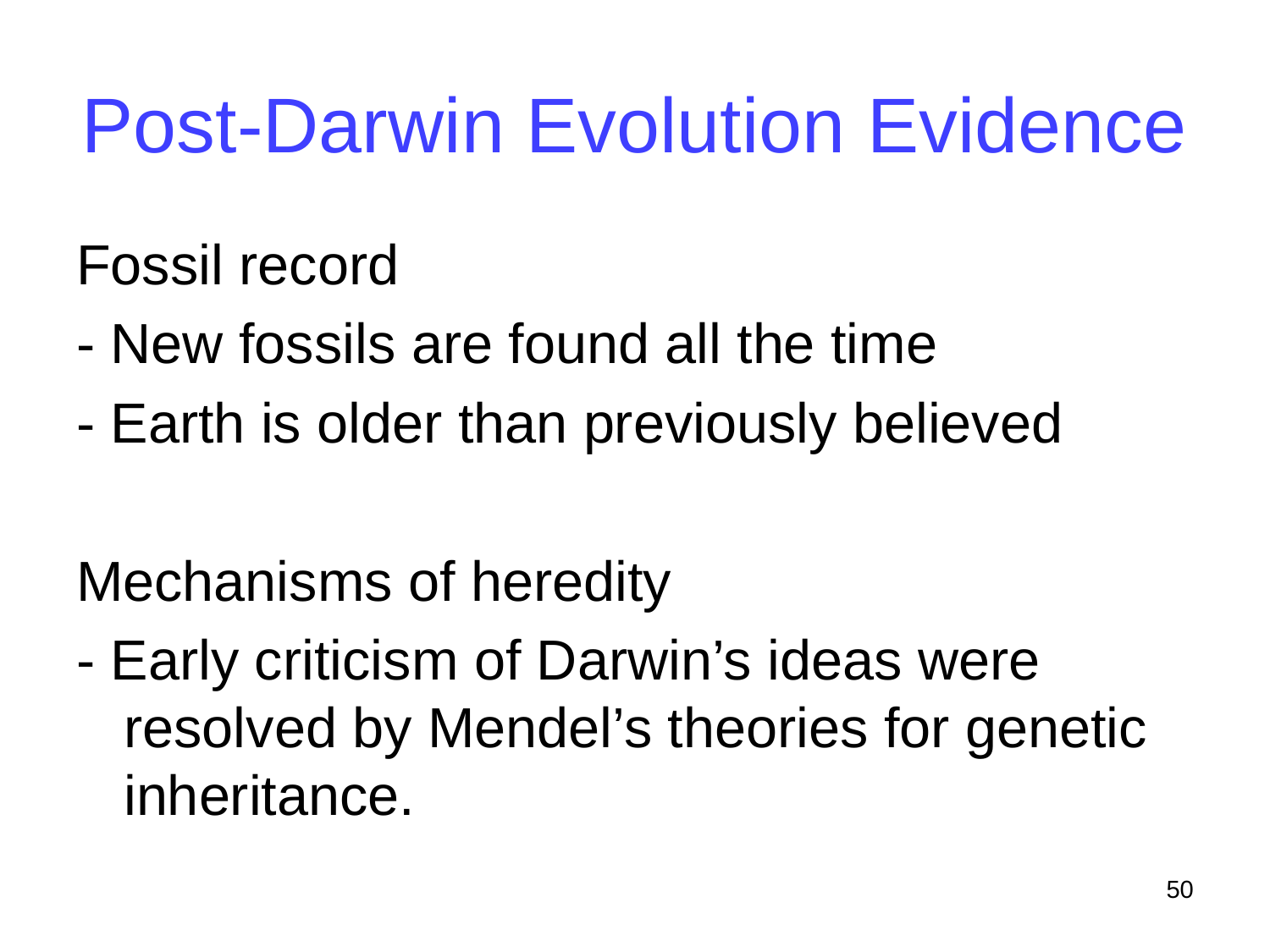

# Post-Darwin Evolution Evidence
Fossil record
- New fossils are found all the time
- Earth is older than previously believed

Mechanisms of heredity
- Early criticism of Darwin’s ideas were resolved by Mendel’s theories for genetic inheritance.
50